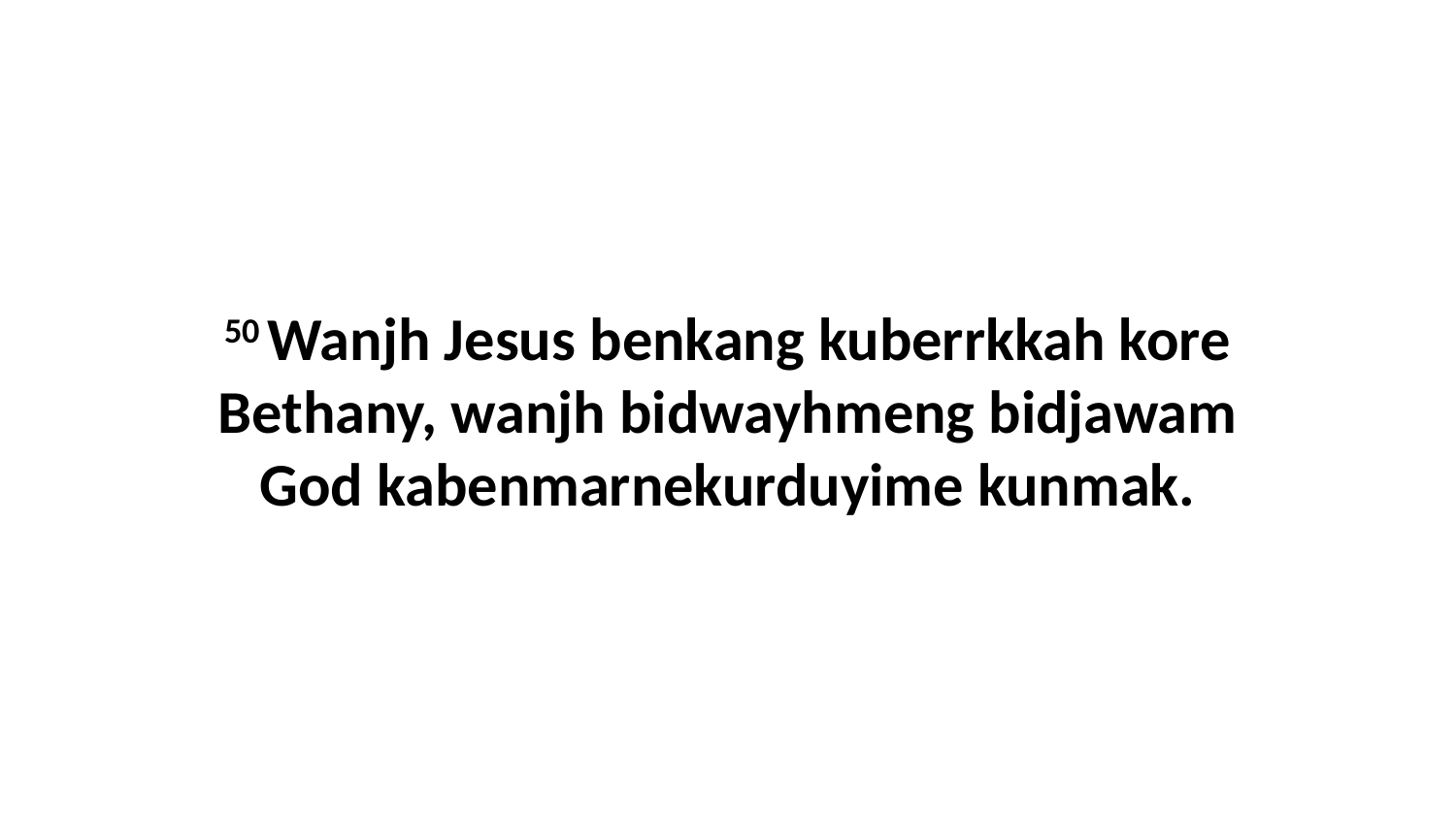

50 Wanjh Jesus benkang kuberrkkah kore Bethany, wanjh bidwayhmeng bidjawam God kabenmarnekurduyime kunmak.